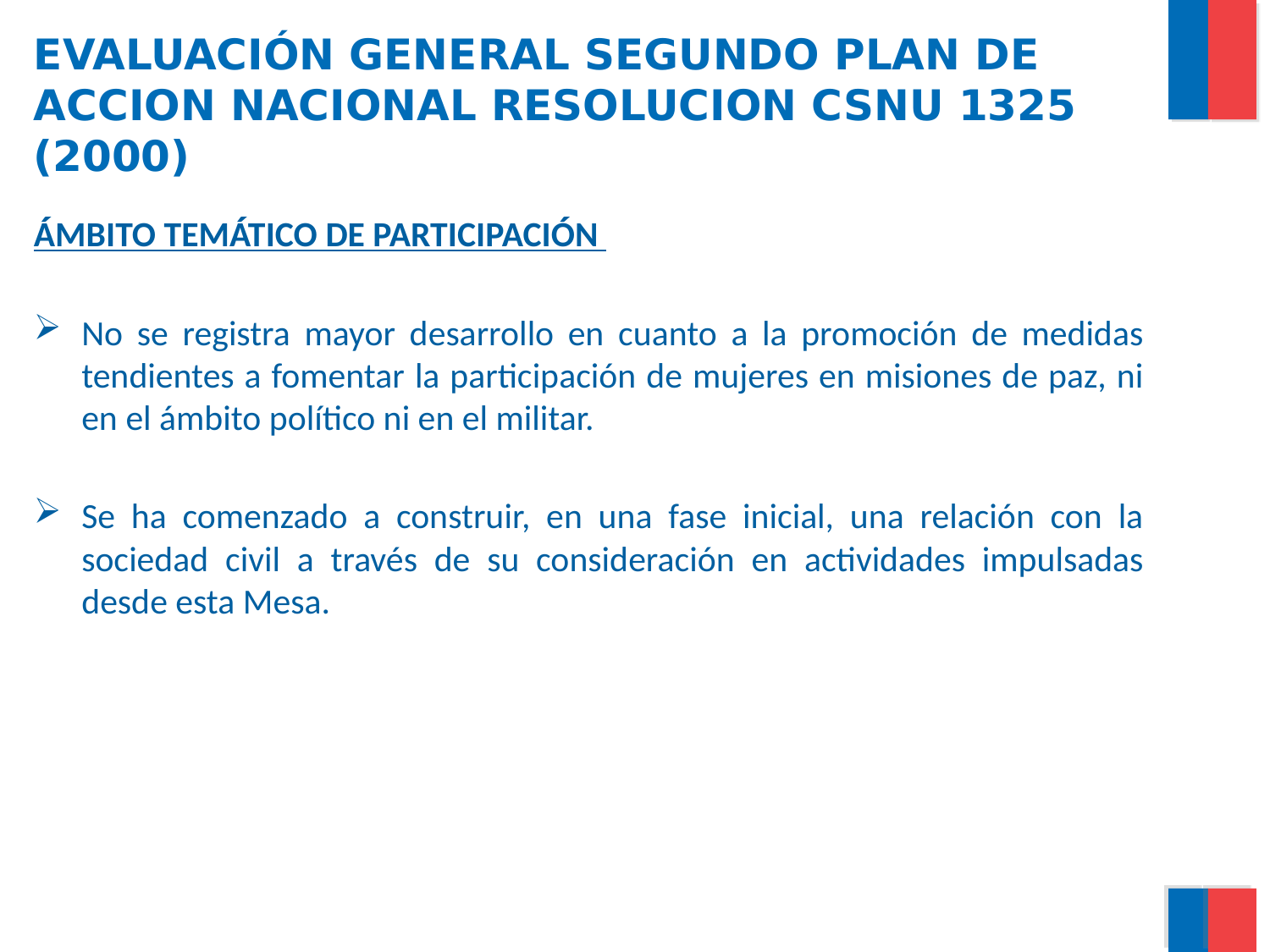

# EVALUACIÓN GENERAL SEGUNDO PLAN DE ACCION NACIONAL RESOLUCION CSNU 1325 (2000)
ÁMBITO TEMÁTICO DE PARTICIPACIÓN

No se registra mayor desarrollo en cuanto a la promoción de medidas tendientes a fomentar la participación de mujeres en misiones de paz, ni en el ámbito político ni en el militar.

Se ha comenzado a construir, en una fase inicial, una relación con la sociedad civil a través de su consideración en actividades impulsadas desde esta Mesa.